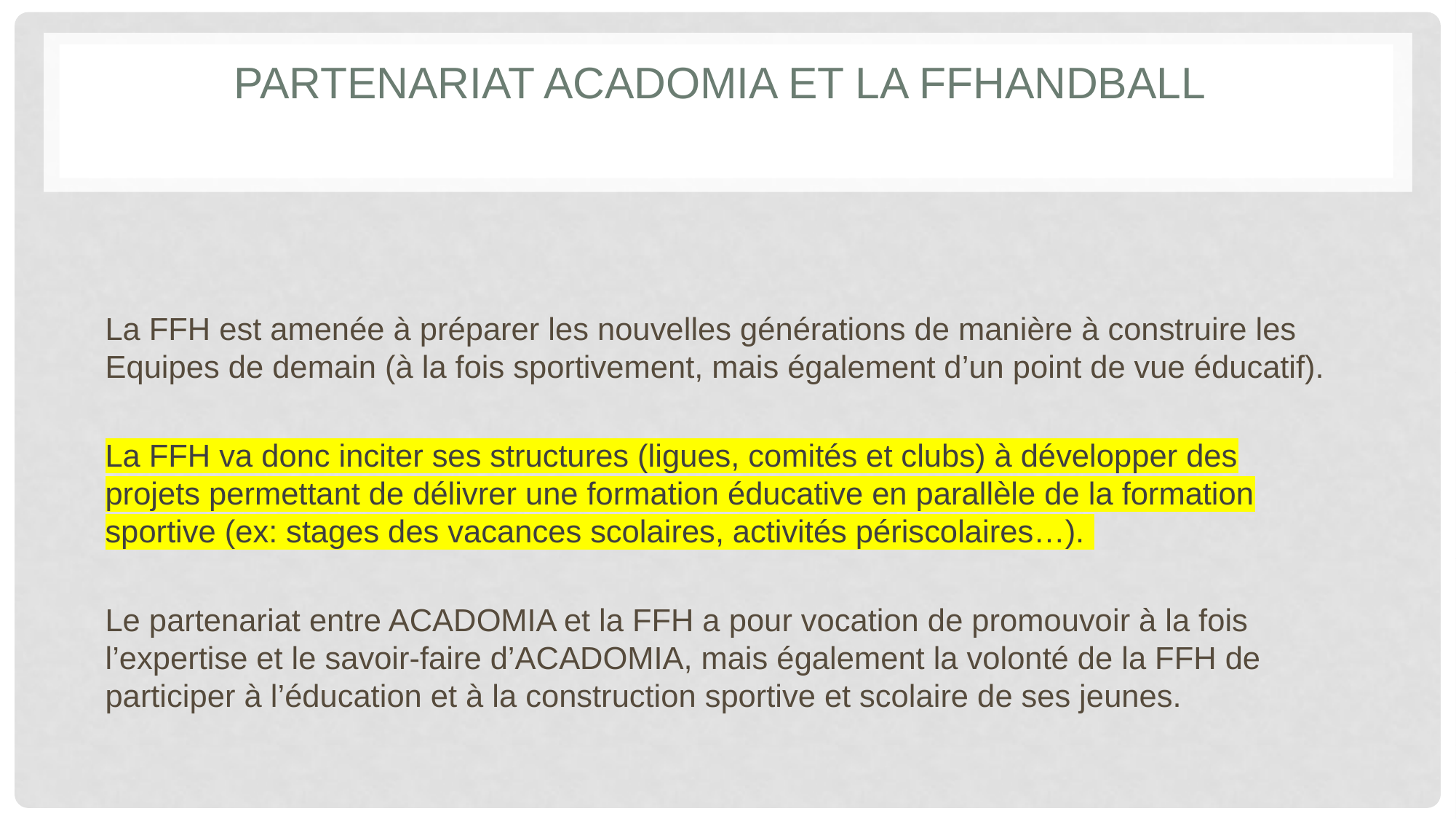

# Partenariat ACADOMIA ET LA FFHANDBALL

La FFH est amenée à préparer les nouvelles générations de manière à construire les Equipes de demain (à la fois sportivement, mais également d’un point de vue éducatif).

La FFH va donc inciter ses structures (ligues, comités et clubs) à développer des projets permettant de délivrer une formation éducative en parallèle de la formation sportive (ex: stages des vacances scolaires, activités périscolaires…).

Le partenariat entre ACADOMIA et la FFH a pour vocation de promouvoir à la fois l’expertise et le savoir-faire d’ACADOMIA, mais également la volonté de la FFH de participer à l’éducation et à la construction sportive et scolaire de ses jeunes.